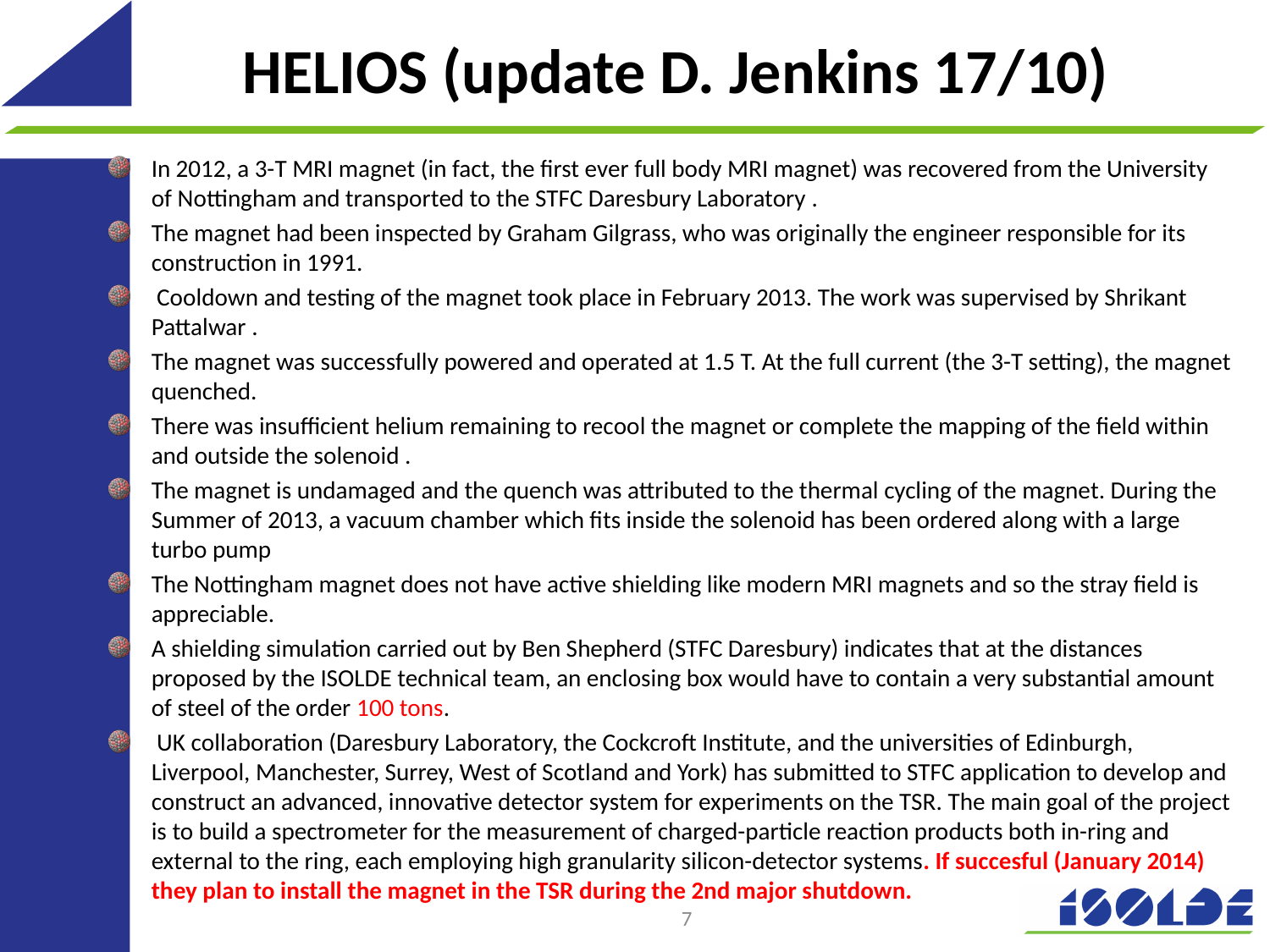

# HELIOS (update D. Jenkins 17/10)
In 2012, a 3-T MRI magnet (in fact, the first ever full body MRI magnet) was recovered from the University of Nottingham and transported to the STFC Daresbury Laboratory .
The magnet had been inspected by Graham Gilgrass, who was originally the engineer responsible for its construction in 1991.
 Cooldown and testing of the magnet took place in February 2013. The work was supervised by Shrikant Pattalwar .
The magnet was successfully powered and operated at 1.5 T. At the full current (the 3-T setting), the magnet quenched.
There was insufficient helium remaining to recool the magnet or complete the mapping of the field within and outside the solenoid .
The magnet is undamaged and the quench was attributed to the thermal cycling of the magnet. During the Summer of 2013, a vacuum chamber which fits inside the solenoid has been ordered along with a large turbo pump
The Nottingham magnet does not have active shielding like modern MRI magnets and so the stray field is appreciable.
A shielding simulation carried out by Ben Shepherd (STFC Daresbury) indicates that at the distances proposed by the ISOLDE technical team, an enclosing box would have to contain a very substantial amount of steel of the order 100 tons.
 UK collaboration (Daresbury Laboratory, the Cockcroft Institute, and the universities of Edinburgh, Liverpool, Manchester, Surrey, West of Scotland and York) has submitted to STFC application to develop and construct an advanced, innovative detector system for experiments on the TSR. The main goal of the project is to build a spectrometer for the measurement of charged-particle reaction products both in-ring and external to the ring, each employing high granularity silicon-detector systems. If succesful (January 2014) they plan to install the magnet in the TSR during the 2nd major shutdown.
7